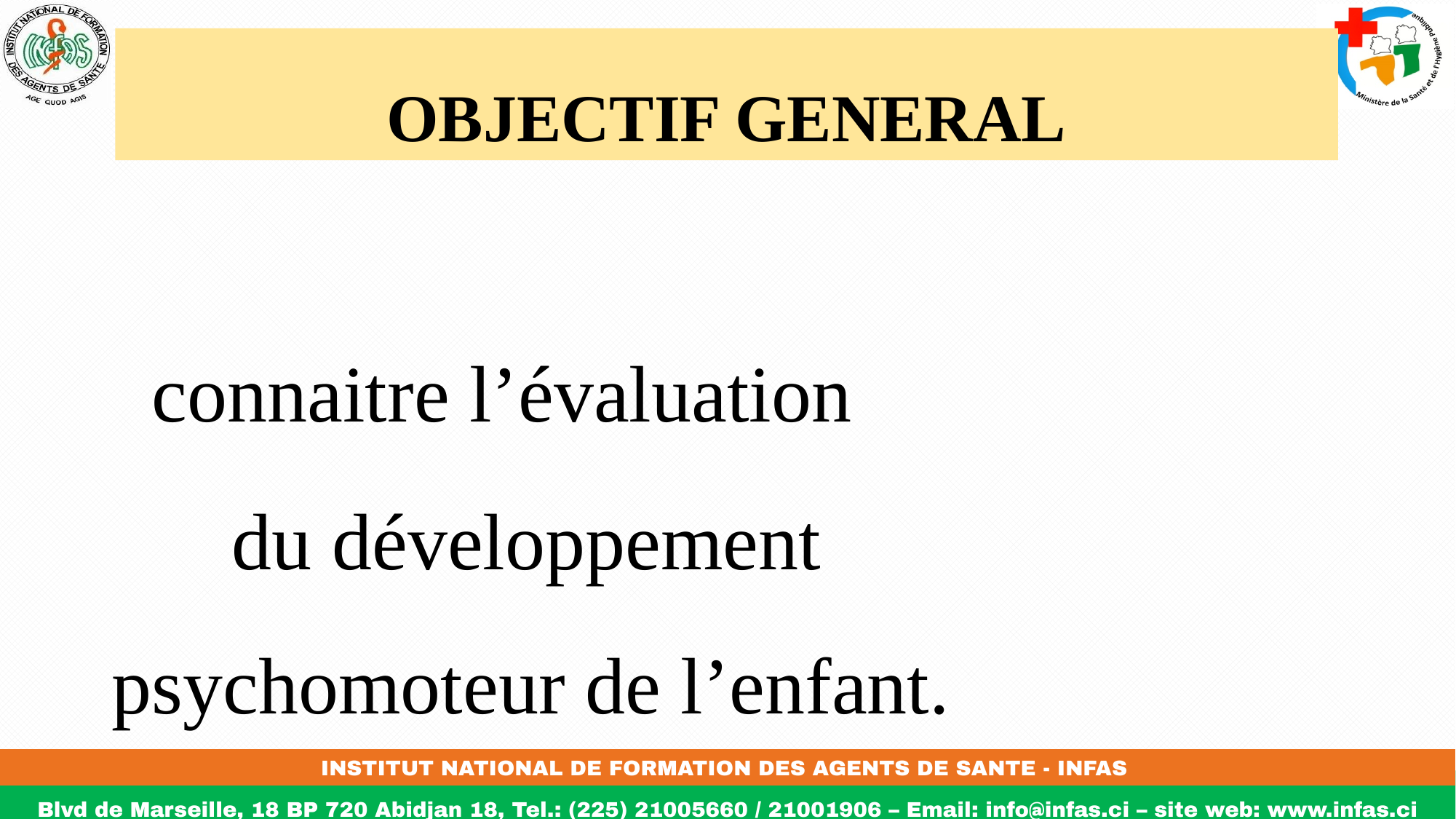

# OBJECTIF GENERAL

  connaitre l’évaluation
      du développement     psychomoteur de l’enfant.